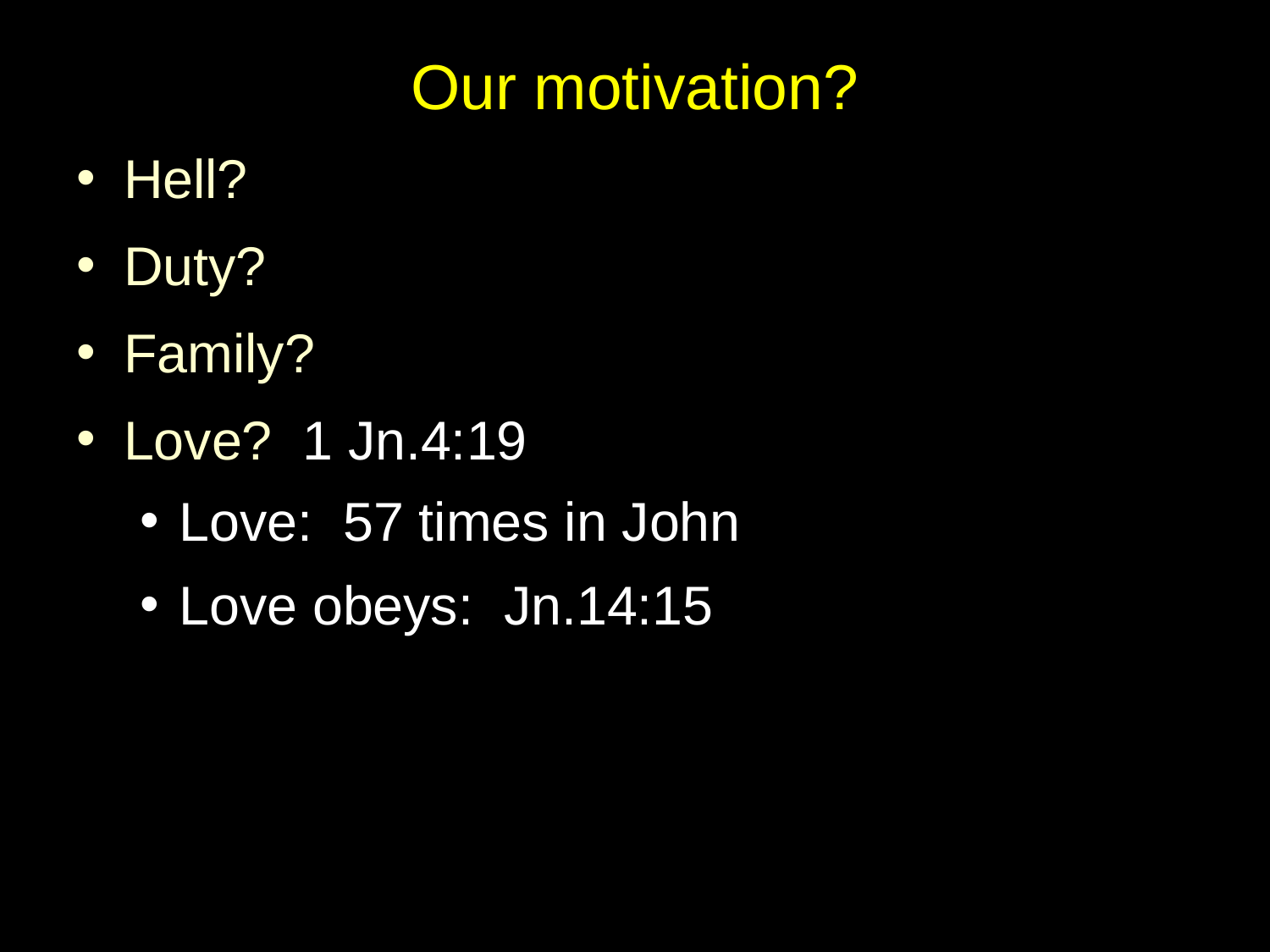

# Our motivation?
Hell?
Duty?
Family?
Love?  1 Jn.4:19
Love:  57 times in John
Love obeys:  Jn.14:15